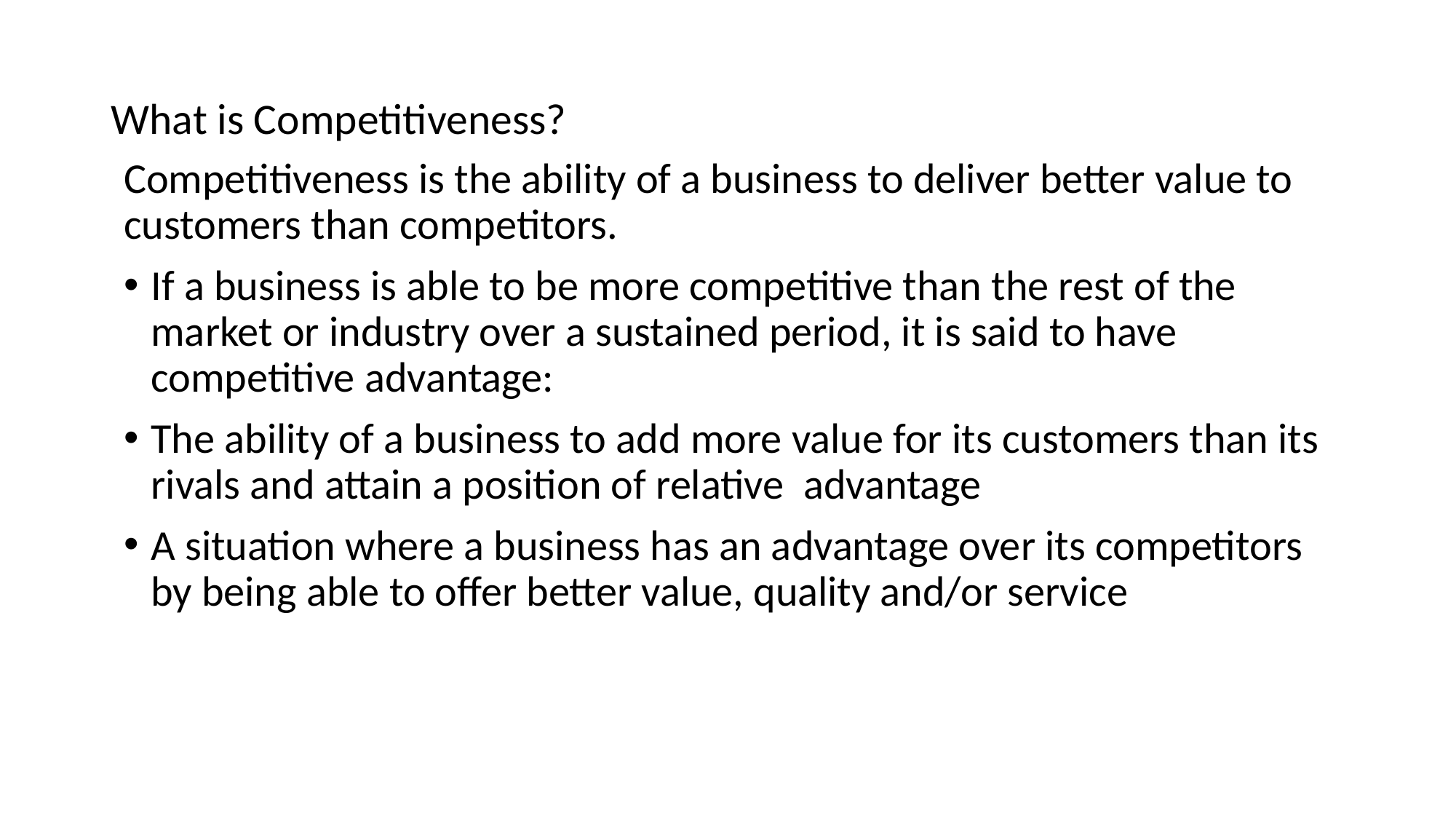

# What is Competitiveness?
Competitiveness is the ability of a business to deliver better value to customers than competitors.
If a business is able to be more competitive than the rest of the market or industry over a sustained period, it is said to have competitive advantage:
The ability of a business to add more value for its customers than its rivals and attain a position of relative  advantage
A situation where a business has an advantage over its competitors by being able to offer better value, quality and/or service